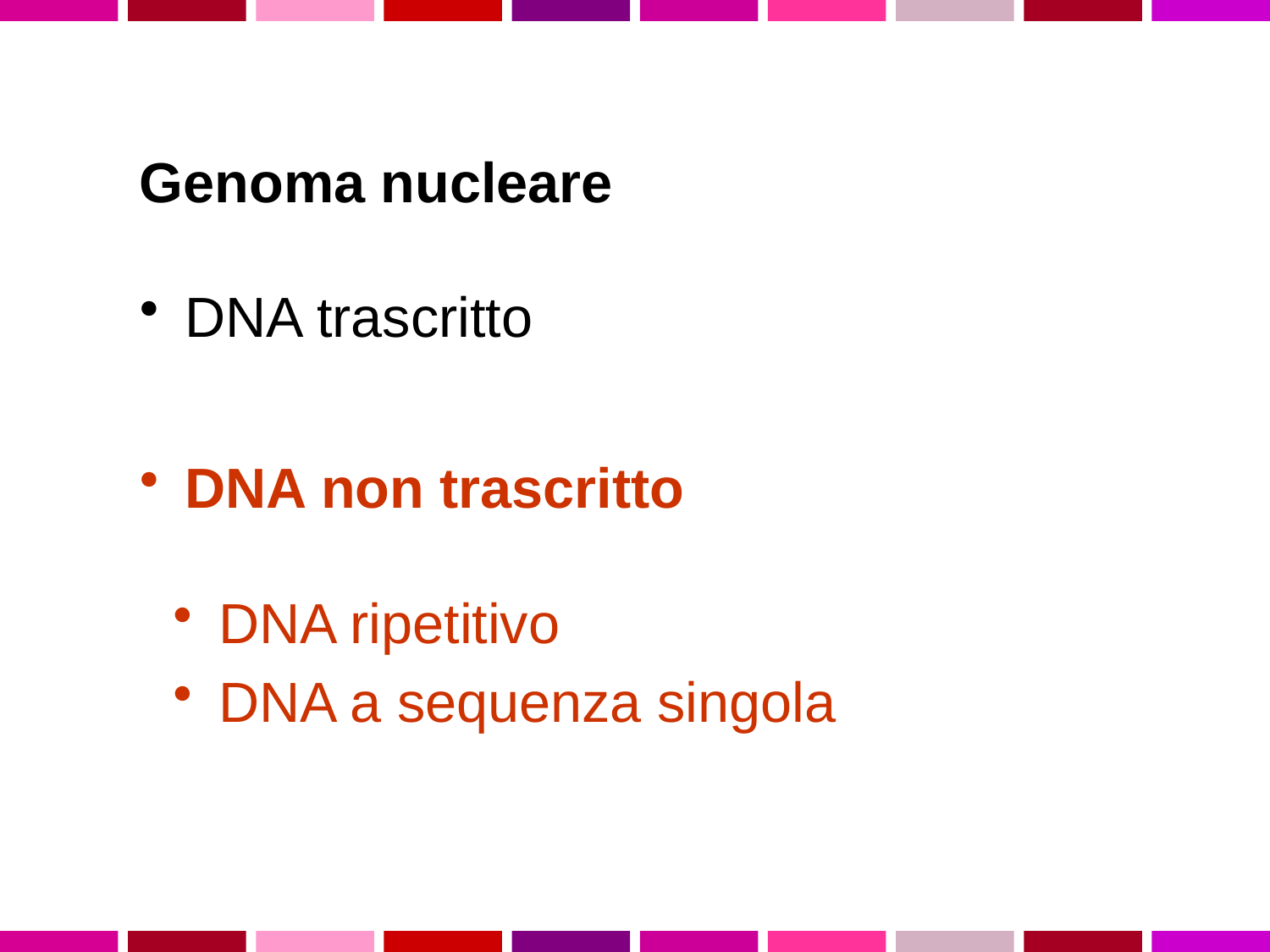

Genoma nucleare

 DNA trascritto

 DNA non trascritto

 DNA ripetitivo
 DNA a sequenza singola